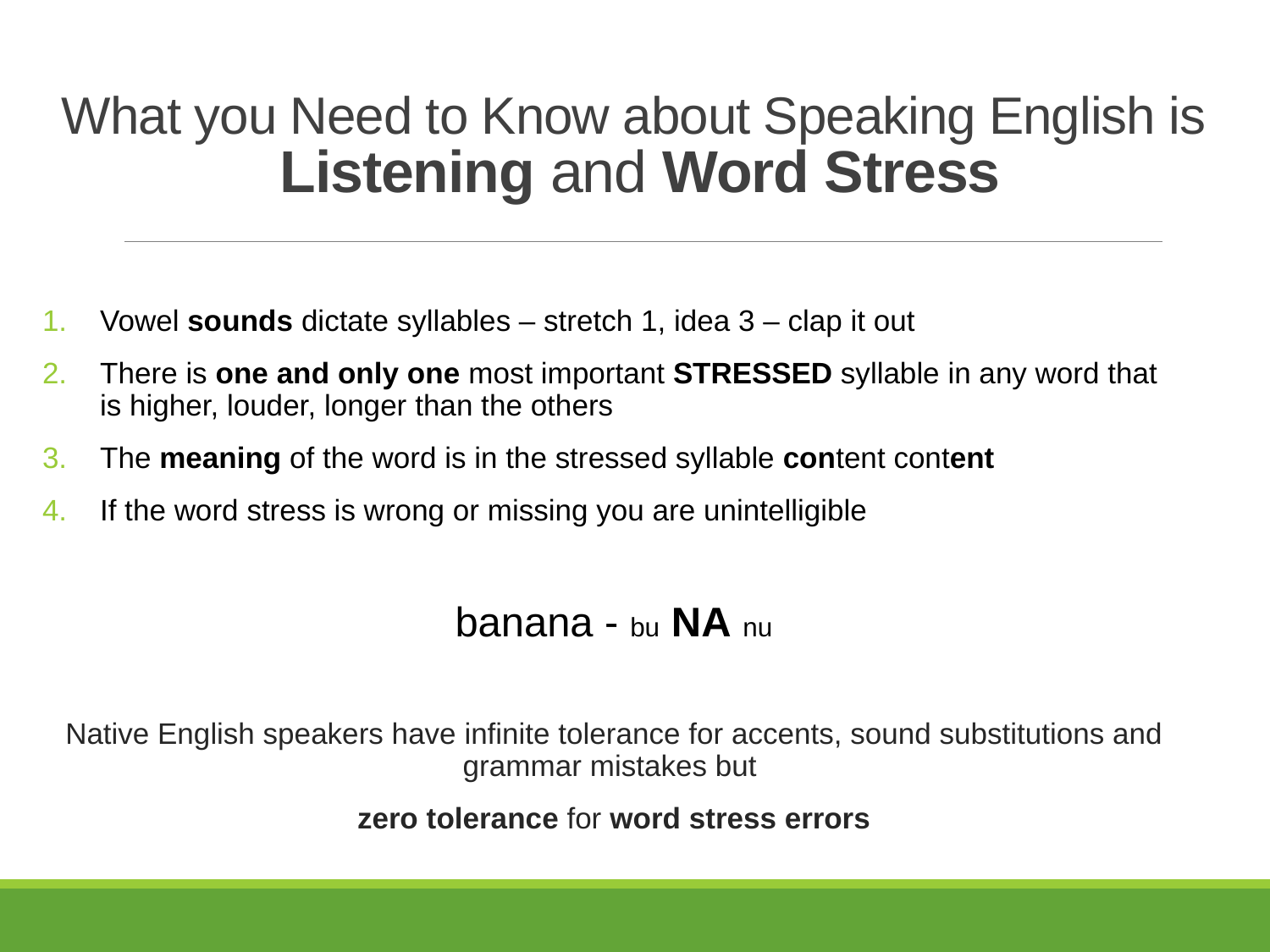

# What you Need to Know about Speaking English is Listening and Word Stress

Vowel sounds dictate syllables – stretch 1, idea 3 – clap it out
There is one and only one most important STRESSED syllable in any word that is higher, louder, longer than the others
The meaning of the word is in the stressed syllable content content
If the word stress is wrong or missing you are unintelligible

banana - bu NA nu

Native English speakers have infinite tolerance for accents, sound substitutions and grammar mistakes but
zero tolerance for word stress errors